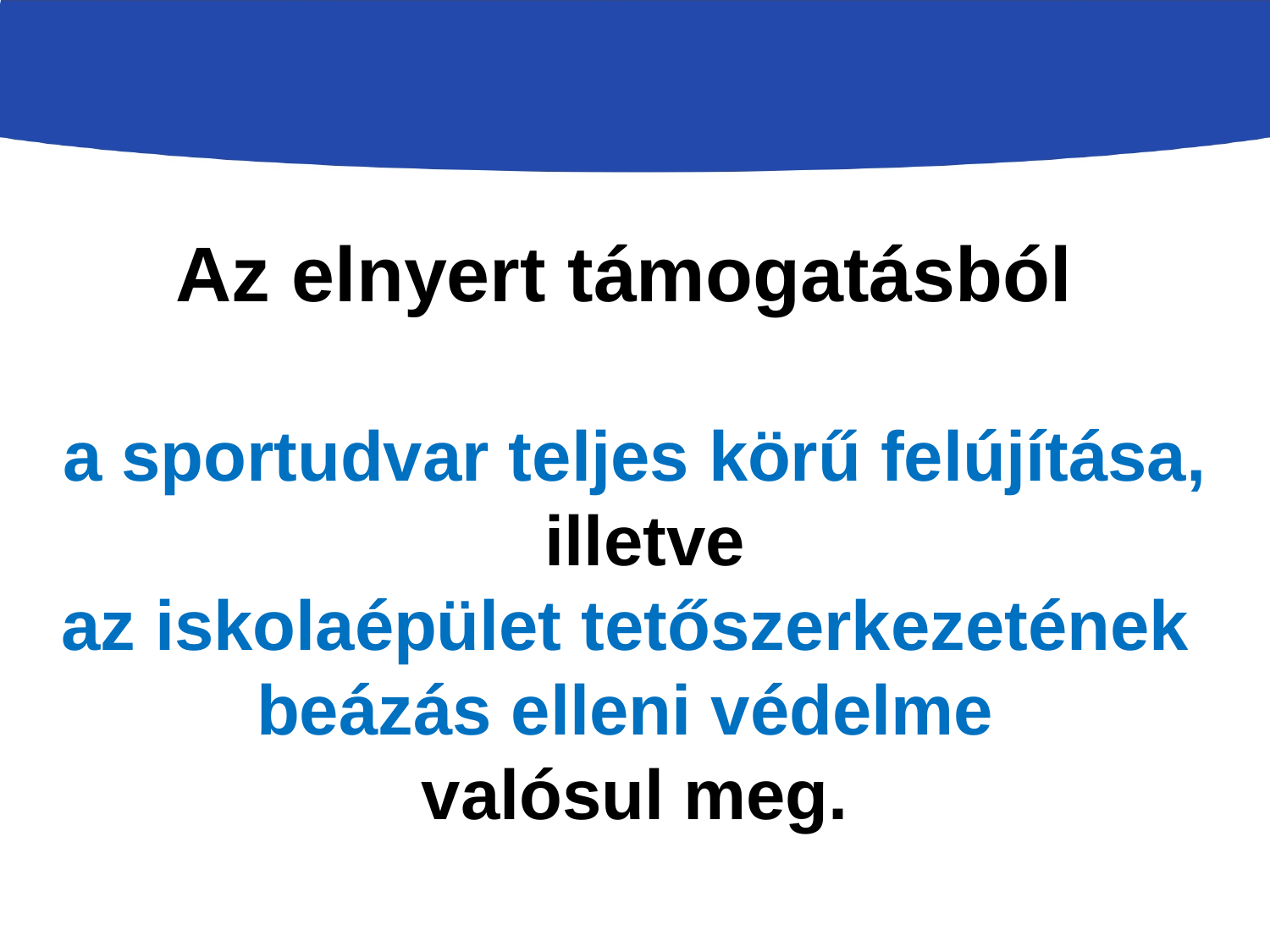

Az elnyert támogatásból

a sportudvar teljes körű felújítása,
 illetve
az iskolaépület tetőszerkezetének
beázás elleni védelme
valósul meg.